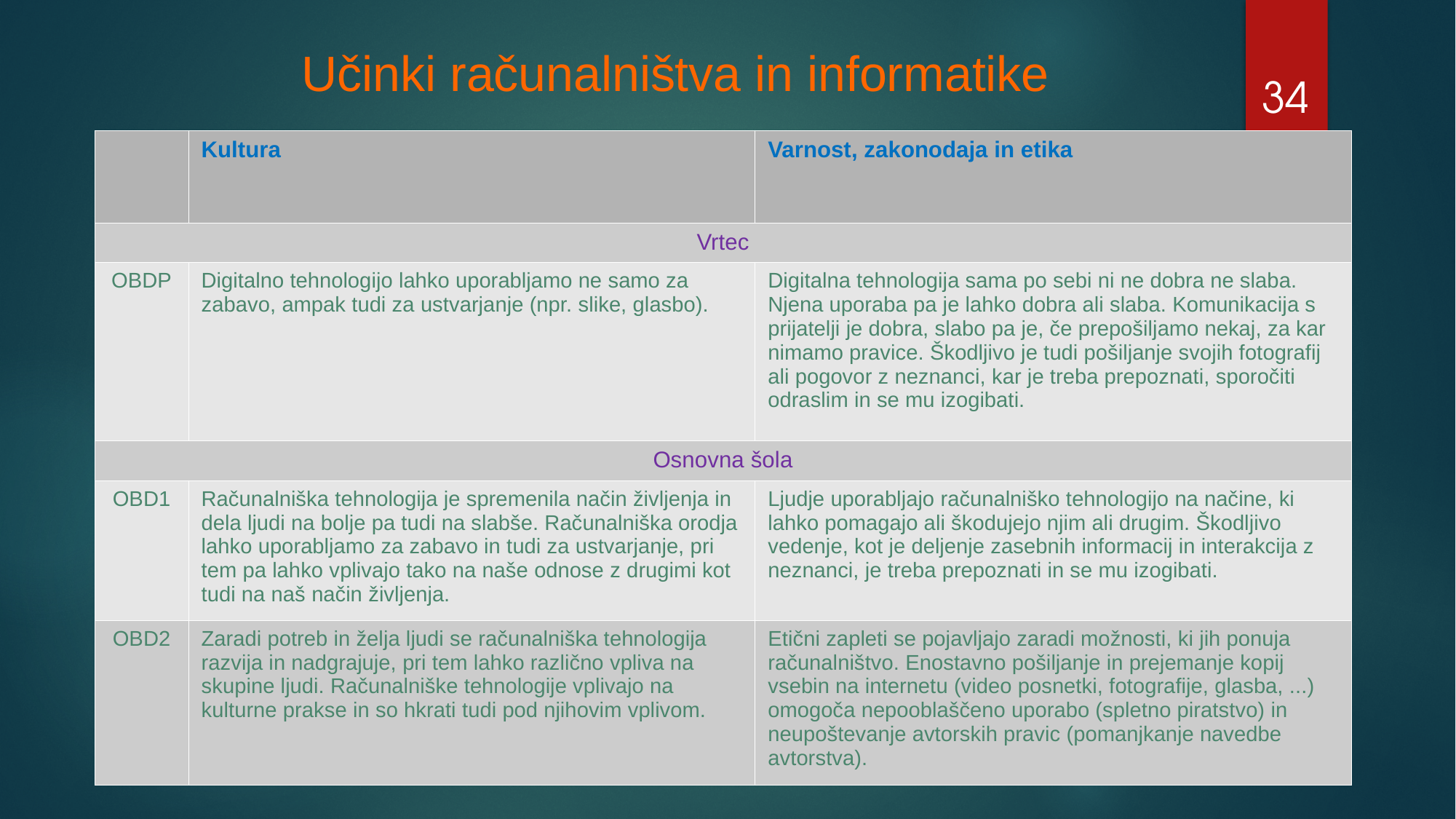

# Učinki računalništva in informatike
34
|  | Kultura | Varnost, zakonodaja in etika |
| --- | --- | --- |
| Vrtec |  |  |
| OBDP | Digitalno tehnologijo lahko uporabljamo ne samo za zabavo, ampak tudi za ustvarjanje (npr. slike, glasbo). | Digitalna tehnologija sama po sebi ni ne dobra ne slaba. Njena uporaba pa je lahko dobra ali slaba. Komunikacija s prijatelji je dobra, slabo pa je, če prepošiljamo nekaj, za kar nimamo pravice. Škodljivo je tudi pošiljanje svojih fotografij ali pogovor z neznanci, kar je treba prepoznati, sporočiti odraslim in se mu izogibati. |
| Osnovna šola |  |  |
| OBD1 | Računalniška tehnologija je spremenila način življenja in dela ljudi na bolje pa tudi na slabše. Računalniška orodja lahko uporabljamo za zabavo in tudi za ustvarjanje, pri tem pa lahko vplivajo tako na naše odnose z drugimi kot tudi na naš način življenja. | Ljudje uporabljajo računalniško tehnologijo na načine, ki lahko pomagajo ali škodujejo njim ali drugim. Škodljivo vedenje, kot je deljenje zasebnih informacij in interakcija z neznanci, je treba prepoznati in se mu izogibati. |
| OBD2 | Zaradi potreb in želja ljudi se računalniška tehnologija razvija in nadgrajuje, pri tem lahko različno vpliva na skupine ljudi. Računalniške tehnologije vplivajo na kulturne prakse in so hkrati tudi pod njihovim vplivom. | Etični zapleti se pojavljajo zaradi možnosti, ki jih ponuja računalništvo. Enostavno pošiljanje in prejemanje kopij vsebin na internetu (video posnetki, fotografije, glasba, ...) omogoča nepooblaščeno uporabo (spletno piratstvo) in neupoštevanje avtorskih pravic (pomanjkanje navedbe avtorstva). |
Temeljna znanja RIN